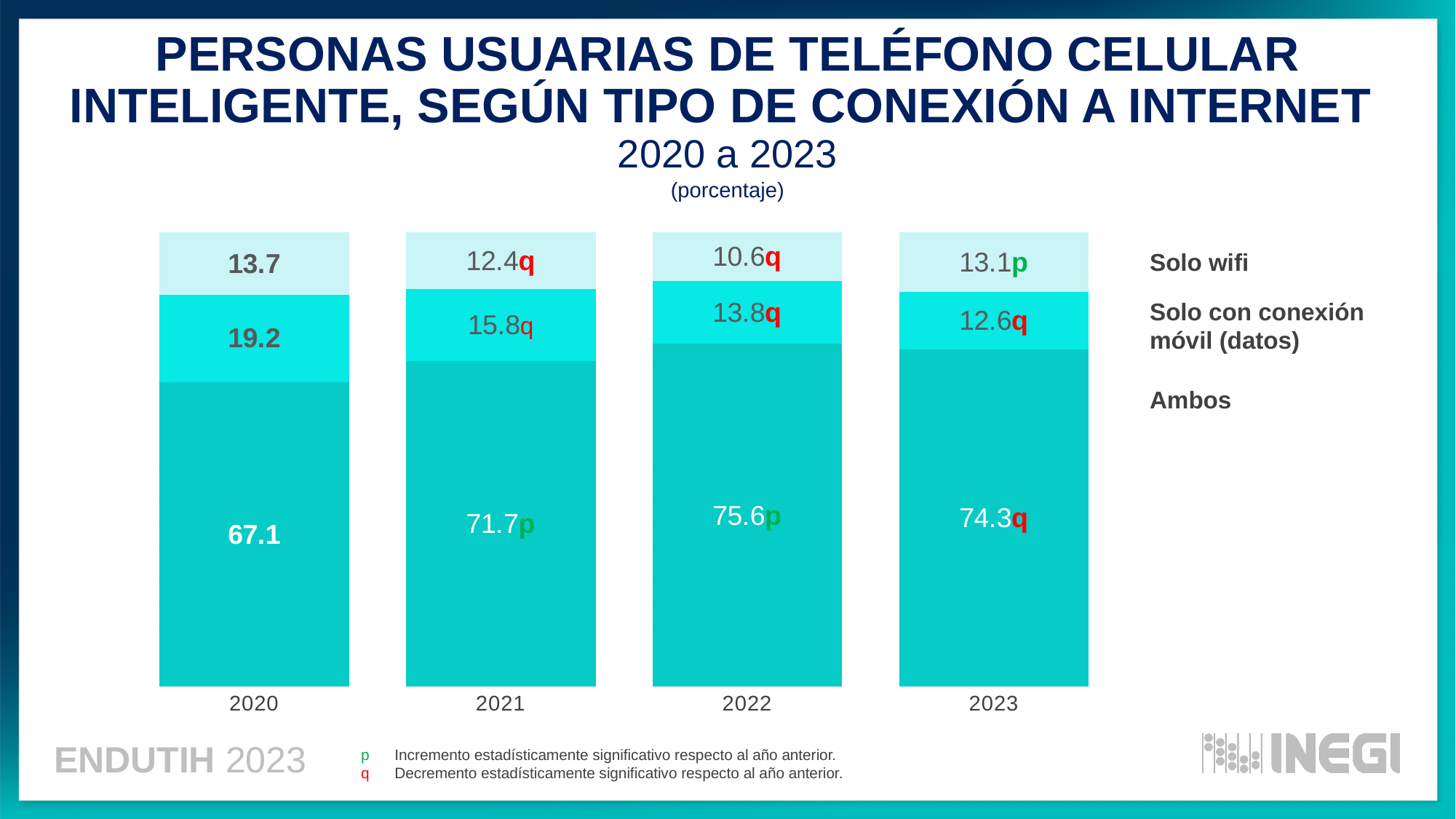

PERSONAS USUARIAS DE TELÉFONO CELULAR INTELIGENTE, SEGÚN TIPO DE CONEXIÓN A INTERNET
2020 a 2023
(porcentaje)

### Chart

| Category | Ambos | Solo con conexión móvil (datos) | Solo wifi |
|---|---|---|---|
| 2020 | 67.1245626670831 | 19.213309738417998 | 13.66212759449891 |
| 2021 | 71.72275900175401 | 15.846228090701315 | 12.431012907544678 |
| 2022 | 75.55875205043124 | 13.804845448690498 | 10.636402500878269 |
| 2023 | 74.32574012469728 | 12.588089595799861 | 13.086170279502864 |
Solo wifi
Solo con conexión móvil (datos)
Ambos
p      Incremento estadísticamente significativo respecto al año anterior.
q      Decremento estadísticamente significativo respecto al año anterior.